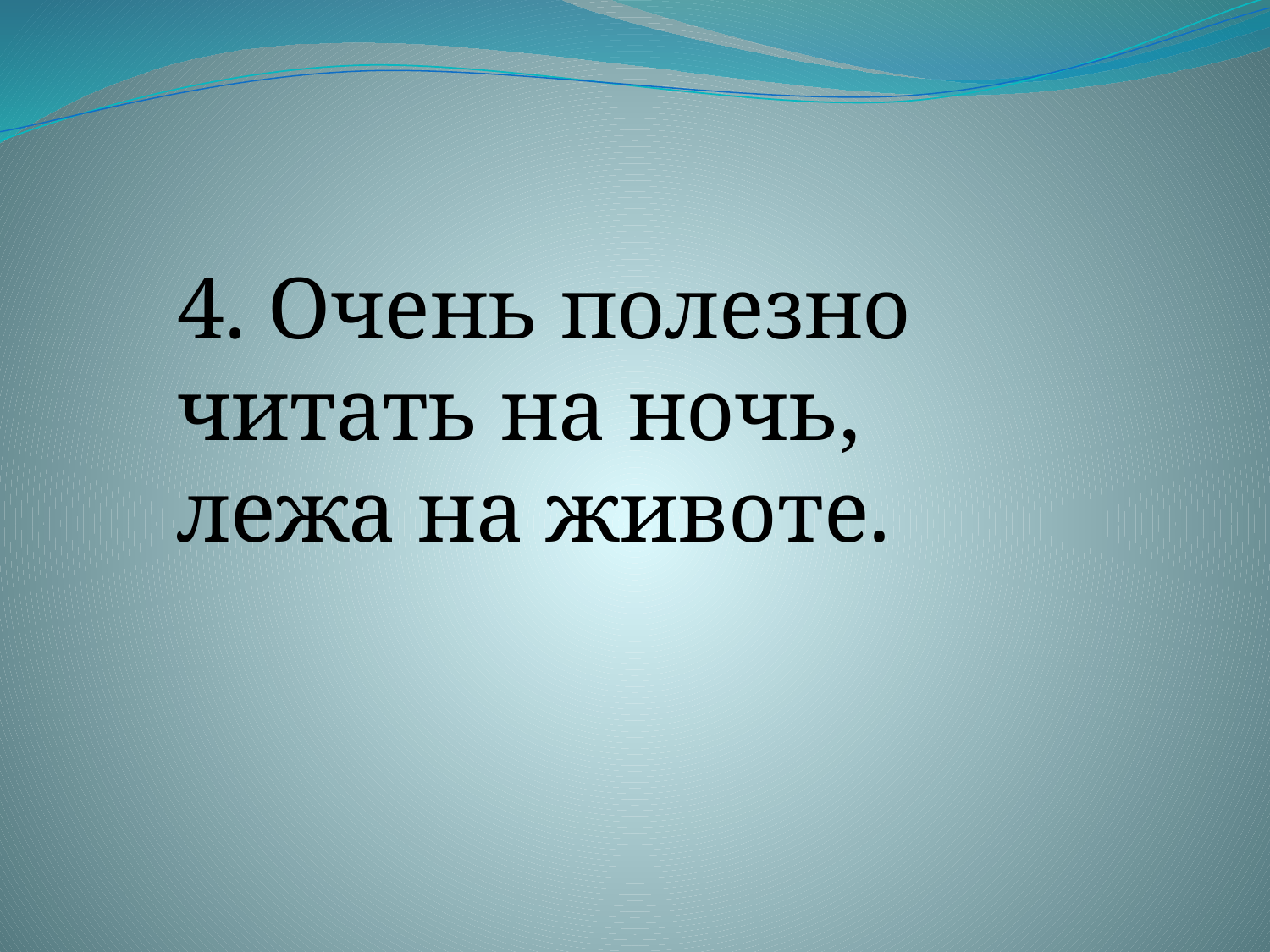

4. Очень полезно читать на ночь, лежа на животе.